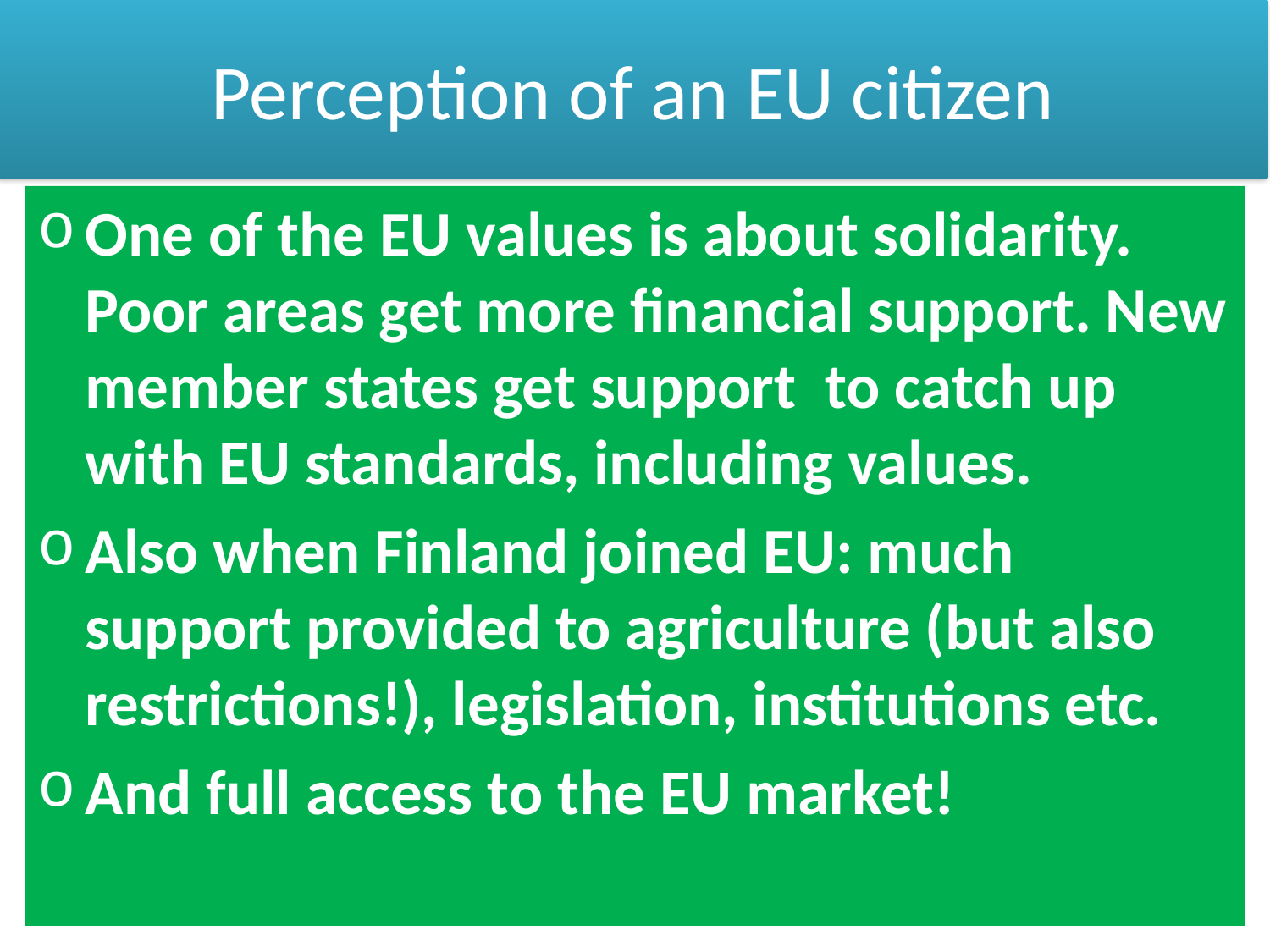

# Perception of an EU citizen
One of the EU values is about solidarity. Poor areas get more financial support. New member states get support  to catch up with EU standards, including values.
Also when Finland joined EU: much support provided to agriculture (but also restrictions!), legislation, institutions etc.
And full access to the EU market!